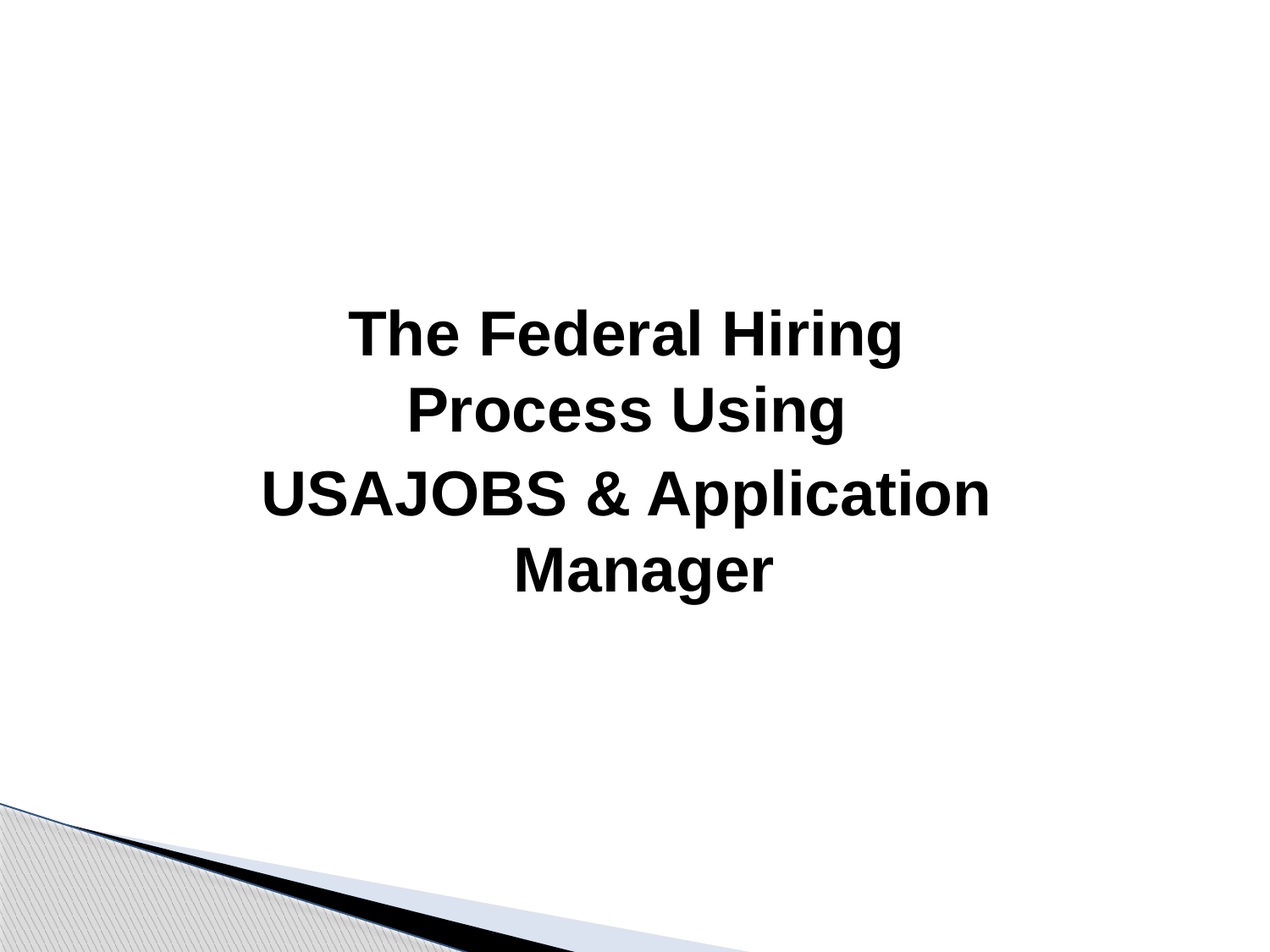

The Federal Hiring Process Using
USAJOBS & Application Manager